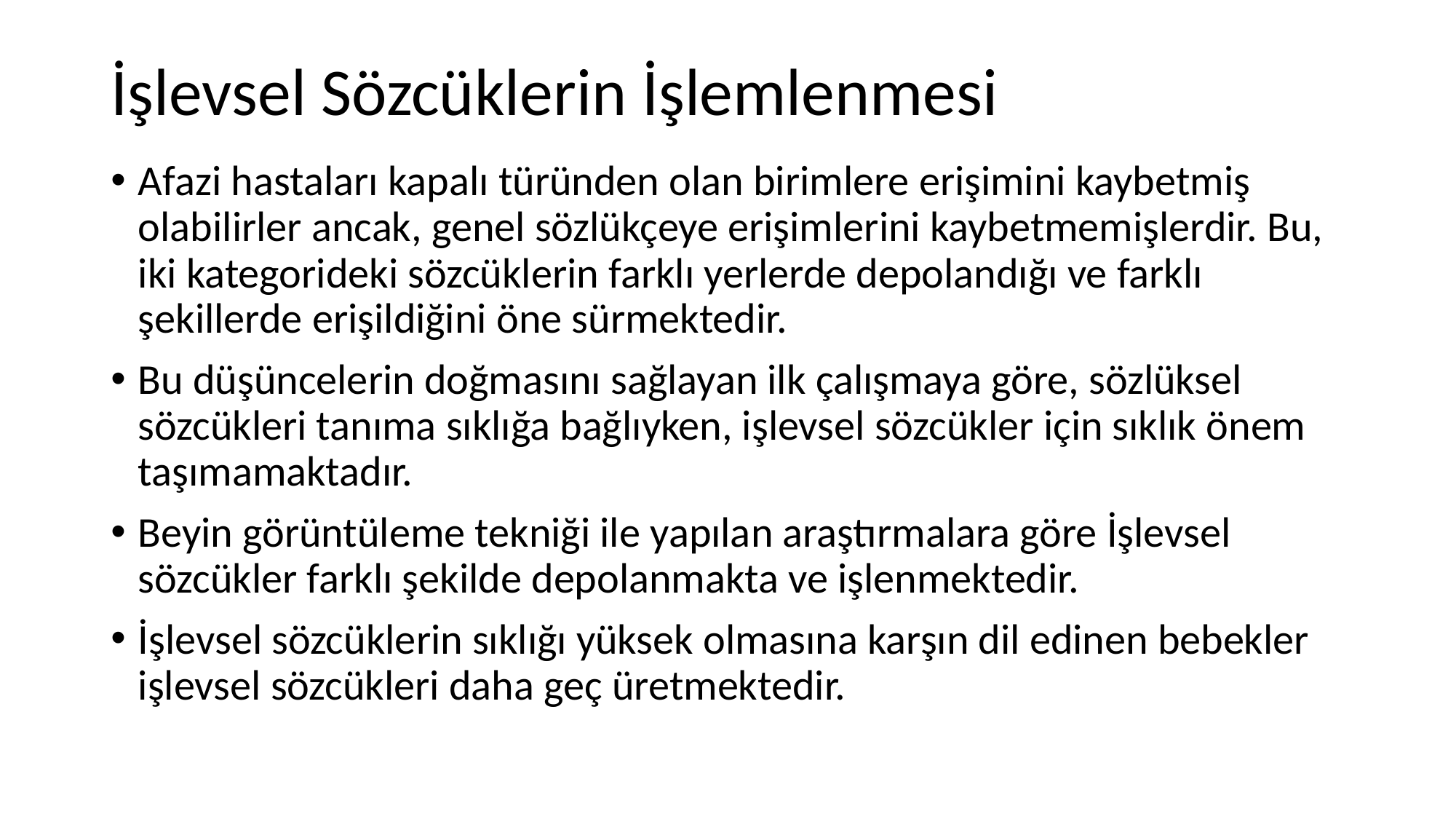

# İşlevsel Sözcüklerin İşlemlenmesi
Afazi hastaları kapalı türünden olan birimlere erişimini kaybetmiş olabilirler ancak, genel sözlükçeye erişimlerini kaybetmemişlerdir. Bu, iki kategorideki sözcüklerin farklı yerlerde depolandığı ve farklı şekillerde erişildiğini öne sürmektedir.
Bu düşüncelerin doğmasını sağlayan ilk çalışmaya göre, sözlüksel sözcükleri tanıma sıklığa bağlıyken, işlevsel sözcükler için sıklık önem taşımamaktadır.
Beyin görüntüleme tekniği ile yapılan araştırmalara göre İşlevsel sözcükler farklı şekilde depolanmakta ve işlenmektedir.
İşlevsel sözcüklerin sıklığı yüksek olmasına karşın dil edinen bebekler işlevsel sözcükleri daha geç üretmektedir.